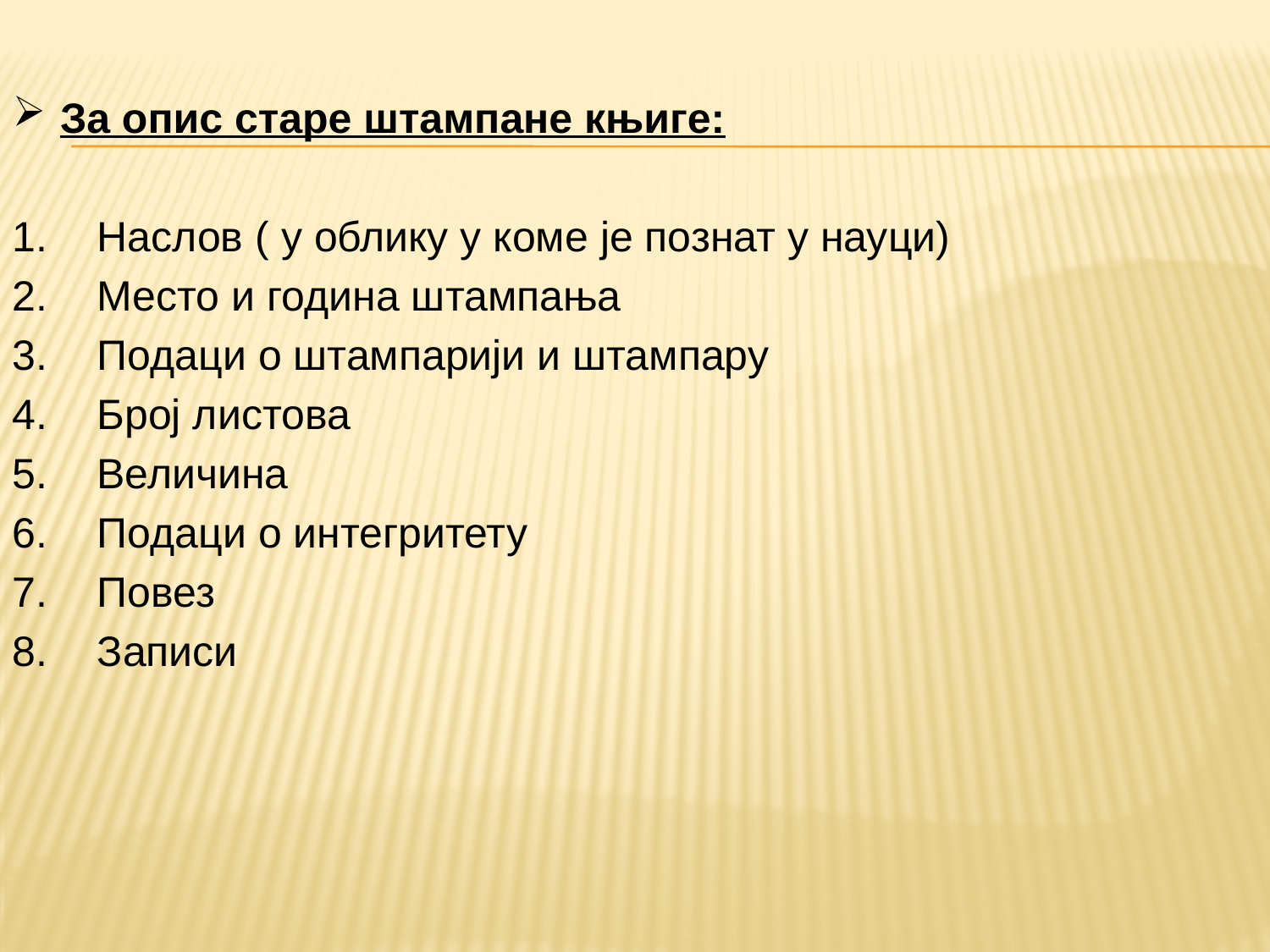

За опис старе штампане књиге:

Наслов ( у облику у коме је познат у науци)
Место и година штампања
Подаци о штампарији и штампару
Број листова
Величина
Подаци о интегритету
Повез
Записи